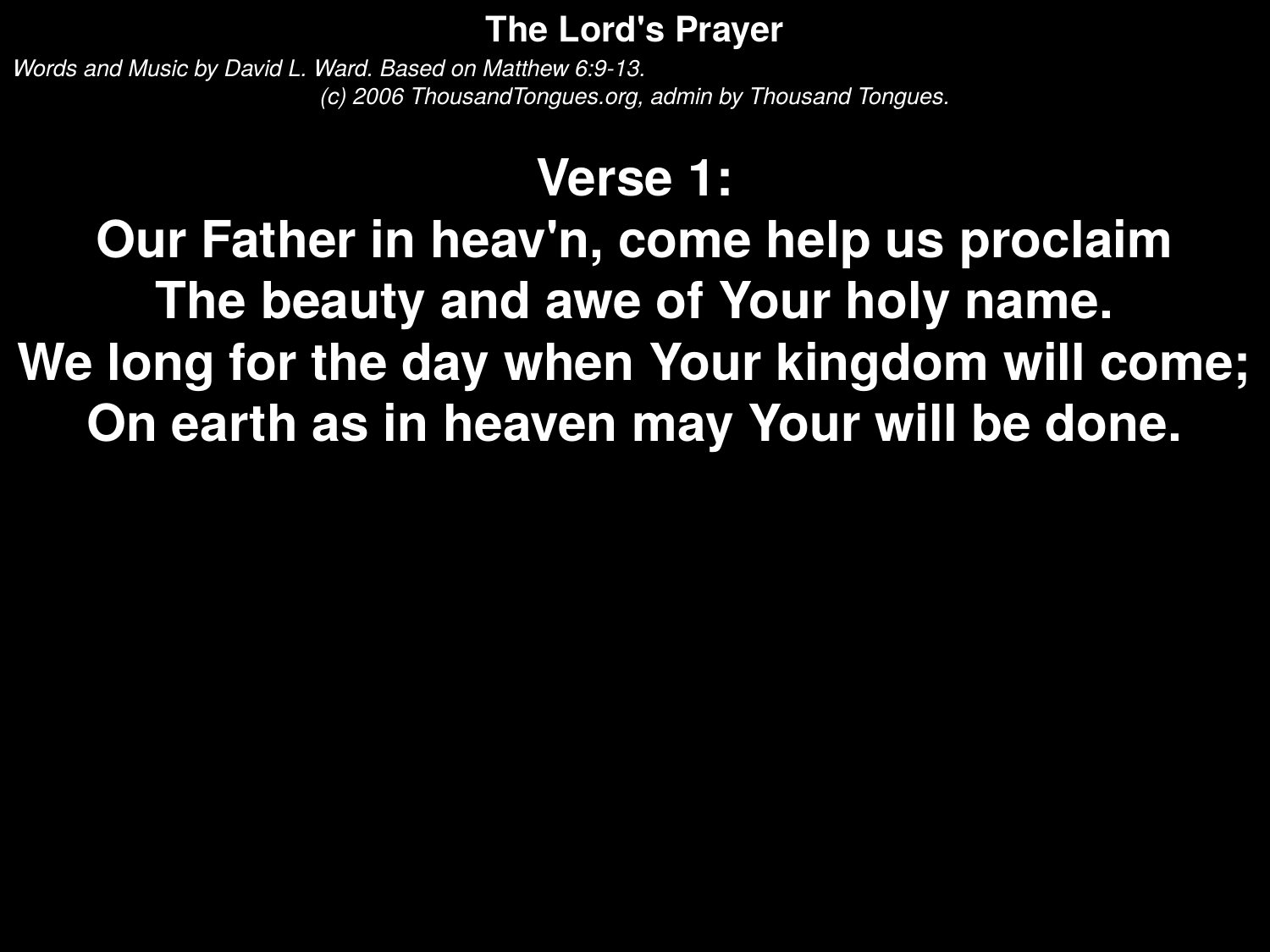

The Lord's Prayer
Words and Music by David L. Ward. Based on Matthew 6:9-13.
(c) 2006 ThousandTongues.org, admin by Thousand Tongues.
Verse 1:
Our Father in heav'n, come help us proclaim
The beauty and awe of Your holy name.
We long for the day when Your kingdom will come;
On earth as in heaven may Your will be done.